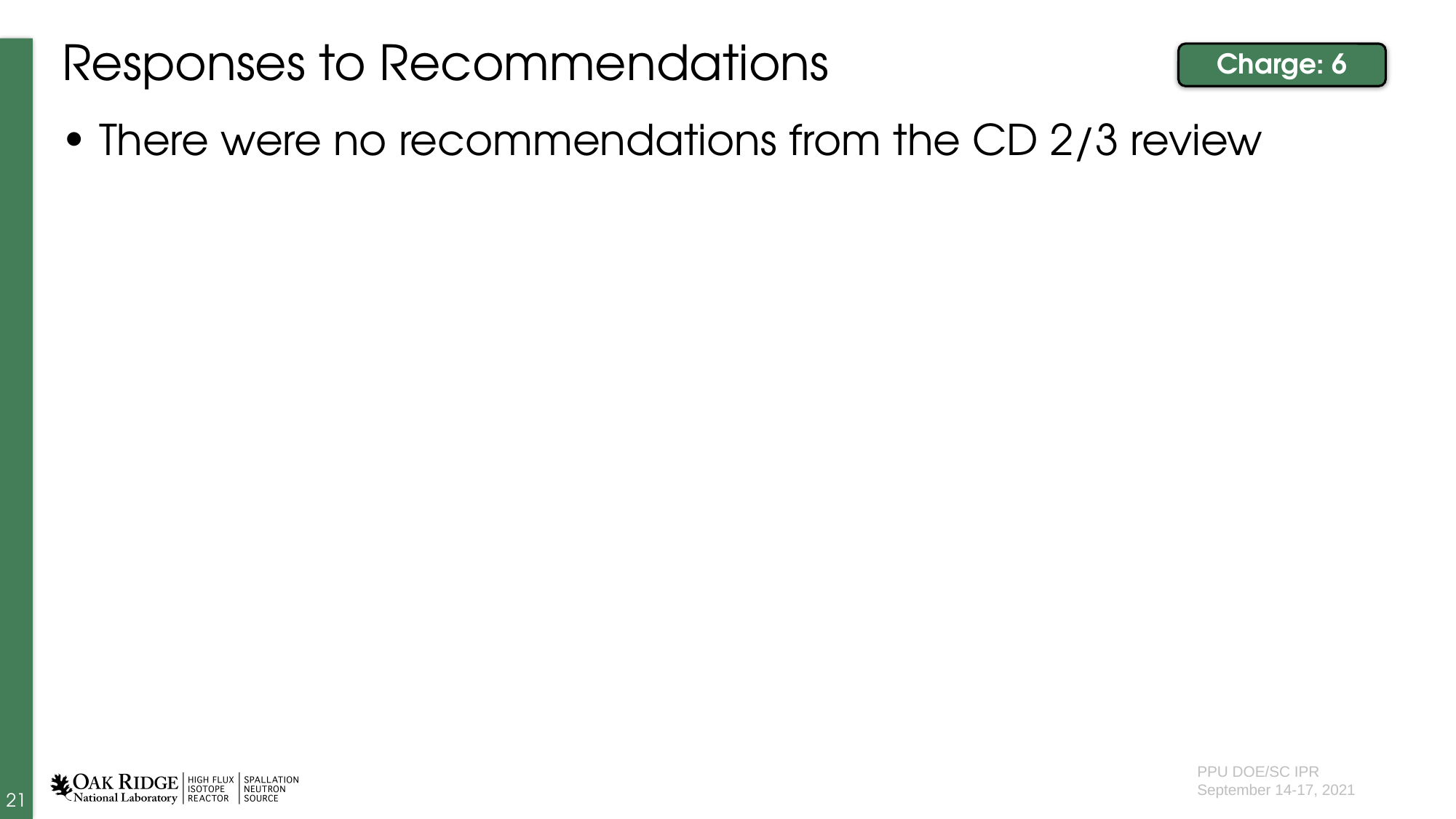

# Responses to Recommendations
Charge: 6
There were no recommendations from the CD 2/3 review